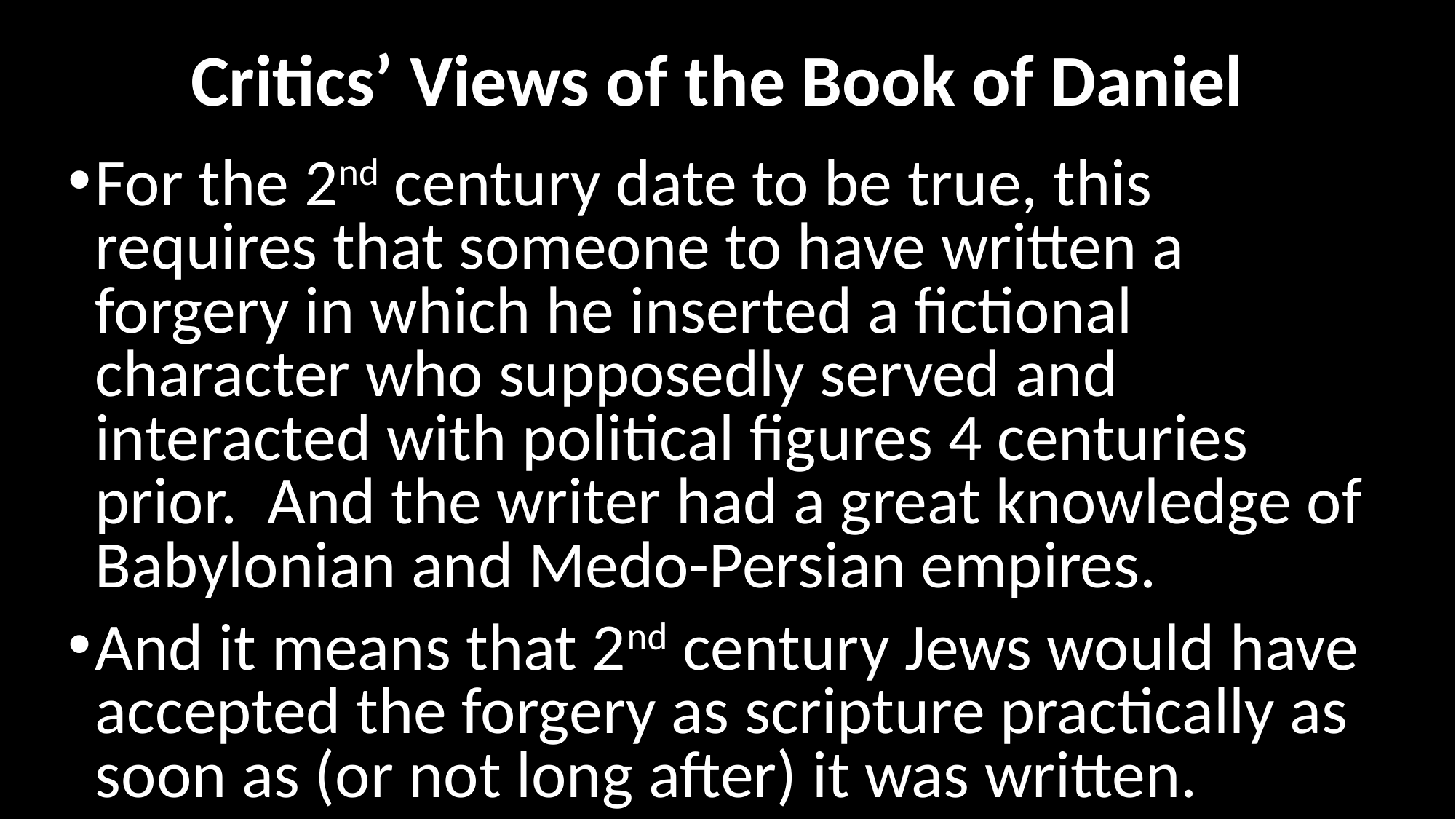

# Critics’ Views of the Book of Daniel
For the 2nd century date to be true, this requires that someone to have written a forgery in which he inserted a fictional character who supposedly served and interacted with political figures 4 centuries prior.  And the writer had a great knowledge of Babylonian and Medo-Persian empires.
And it means that 2nd century Jews would have accepted the forgery as scripture practically as soon as (or not long after) it was written.